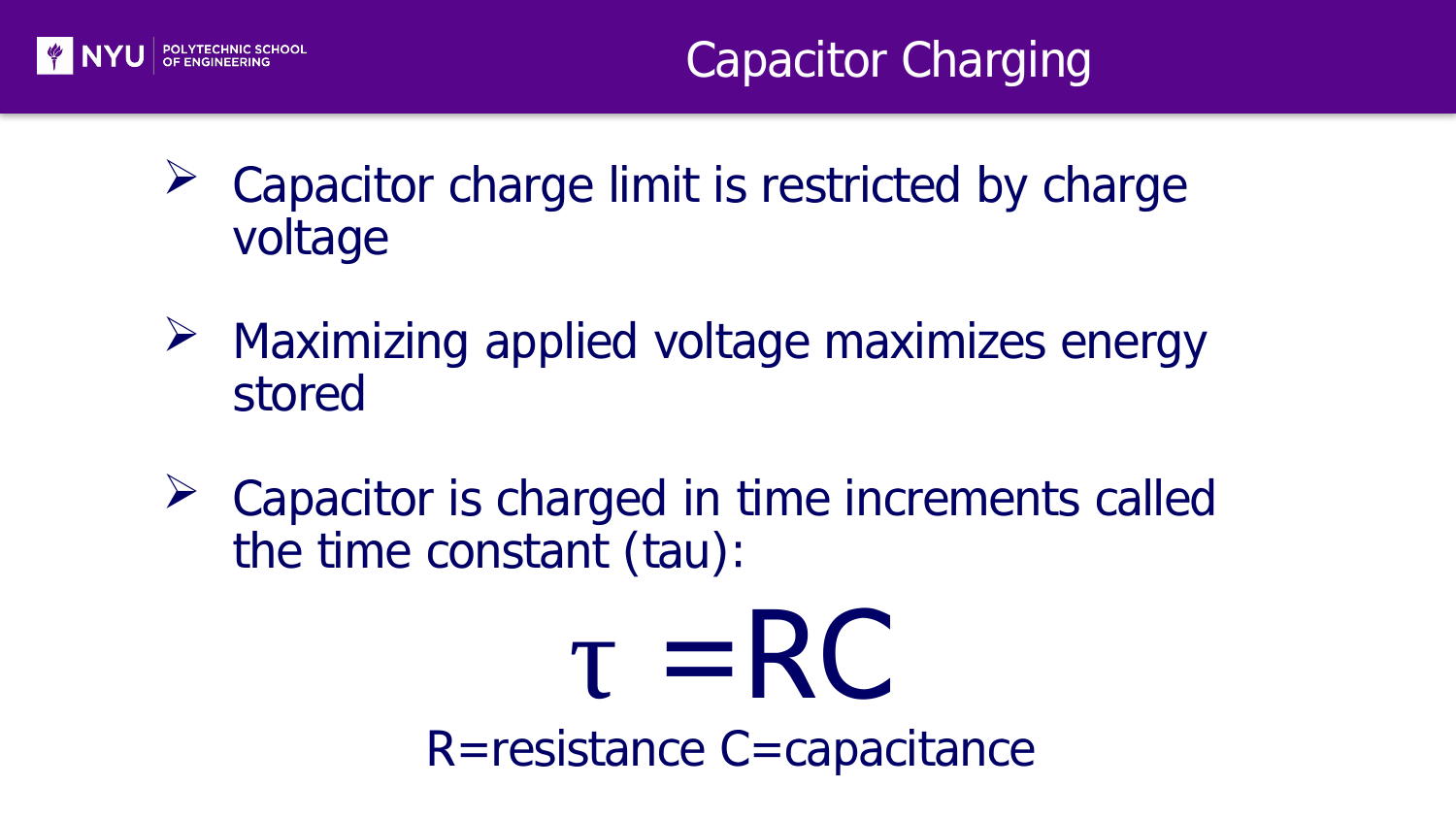

Capacitor Charging
Capacitor charge limit is restricted by charge voltage

Maximizing applied voltage maximizes energy stored

Capacitor is charged in time increments called the time constant (tau):
τ =RC
R=resistance C=capacitance